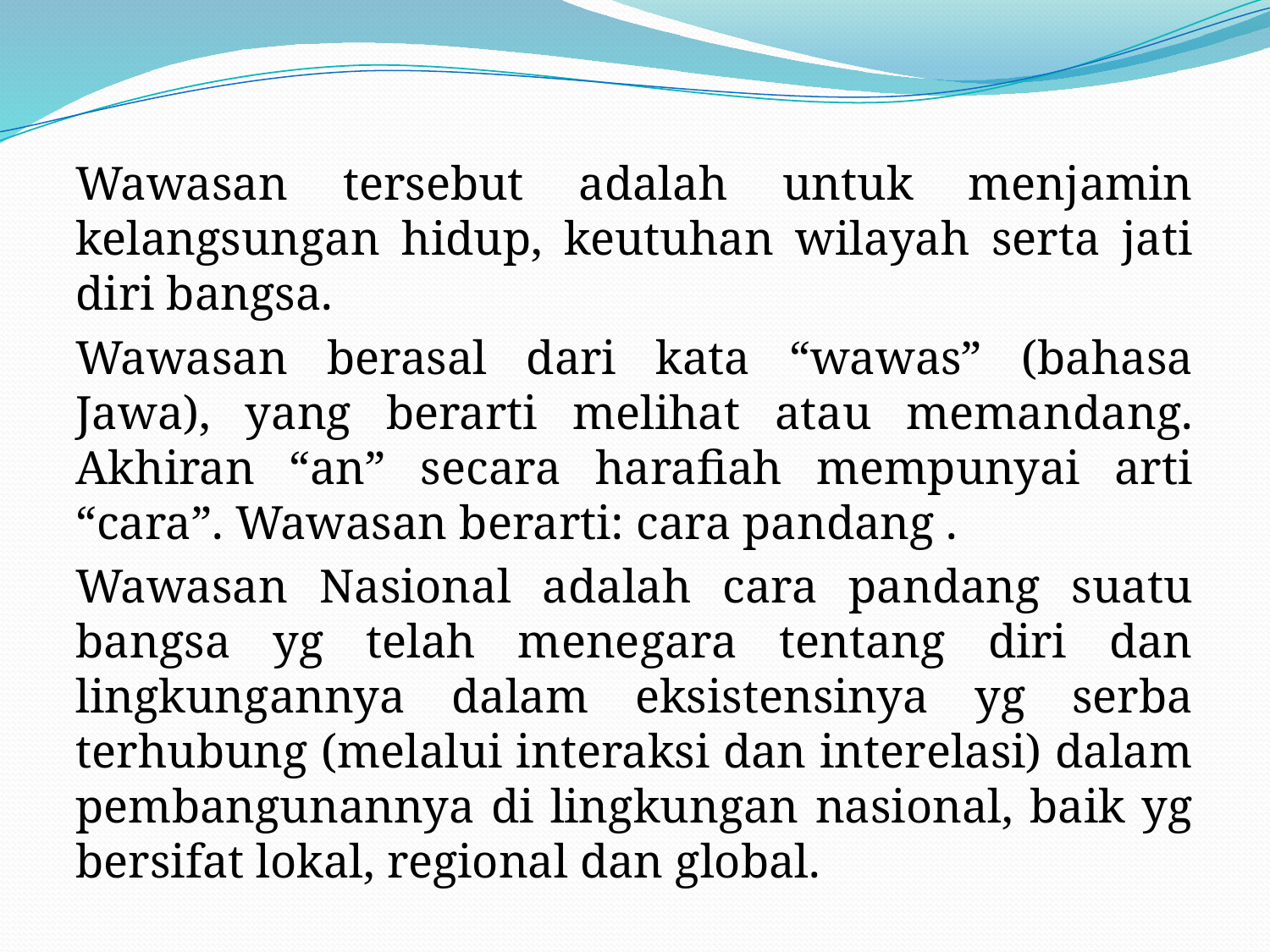

#
Wawasan tersebut adalah untuk menjamin kelangsungan hidup, keutuhan wilayah serta jati diri bangsa.
Wawasan berasal dari kata “wawas” (bahasa Jawa), yang berarti melihat atau memandang. Akhiran “an” secara harafiah mempunyai arti “cara”. Wawasan berarti: cara pandang .
Wawasan Nasional adalah cara pandang suatu bangsa yg telah menegara tentang diri dan lingkungannya dalam eksistensinya yg serba terhubung (melalui interaksi dan interelasi) dalam pembangunannya di lingkungan nasional, baik yg bersifat lokal, regional dan global.